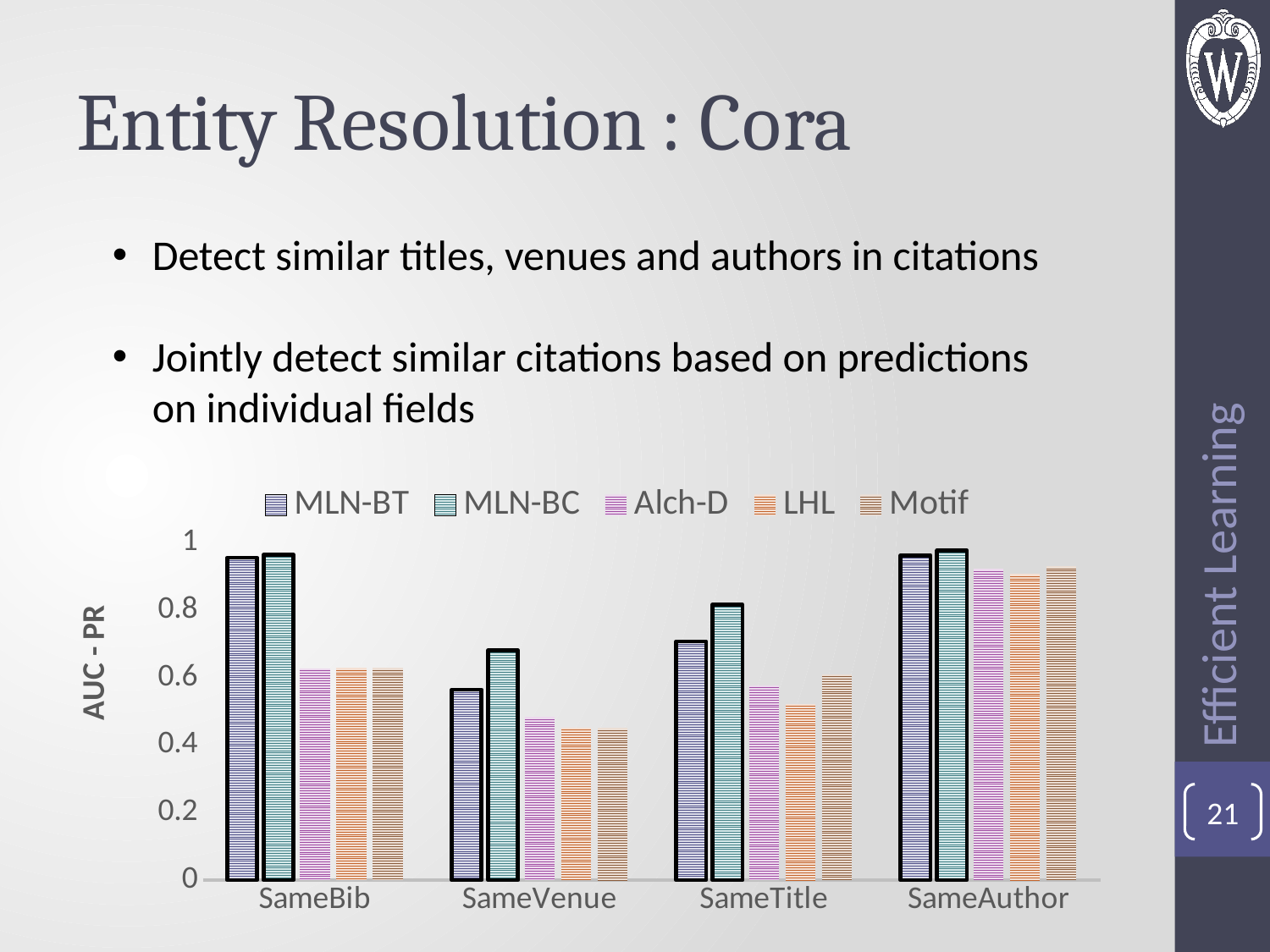

# Entity Resolution : Cora
Detect similar titles, venues and authors in citations

Jointly detect similar citations based on predictions
on individual fields

### Chart

| Category | MLN-BT  | MLN-BC  | Alch-D  | LHL  | Motif  |
|---|---|---|---|---|---|
| SameBib | 0.9550000000000006 | 0.9640000000000006 | 0.6270000000000023 | 0.6290000000000023 | 0.6290000000000023 |
| SameVenue | 0.564 | 0.6810000000000007 | 0.4830000000000003 | 0.452 | 0.45 |
| SameTitle | 0.7070000000000006 | 0.816 | 0.5770000000000006 | 0.522 | 0.6100000000000007 |
| SameAuthor | 0.9620000000000006 | 0.9760000000000006 | 0.922 | 0.907 | 0.93 |
Efficient Learning
21